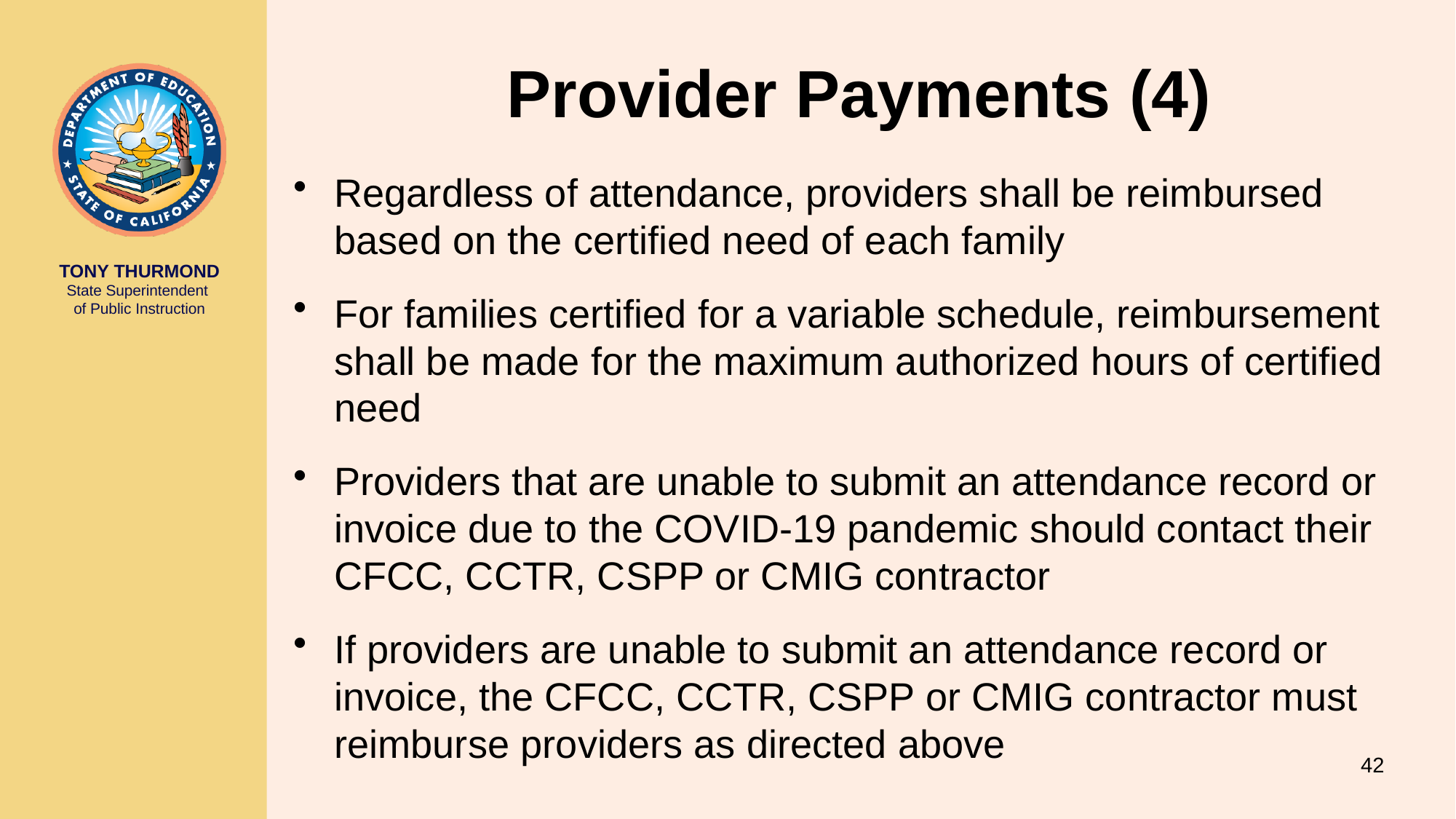

# Provider Payments (4)
Regardless of attendance, providers shall be reimbursed based on the certified need of each family
For families certified for a variable schedule, reimbursement shall be made for the maximum authorized hours of certified need
Providers that are unable to submit an attendance record or invoice due to the COVID-19 pandemic should contact their CFCC, CCTR, CSPP or CMIG contractor
If providers are unable to submit an attendance record or invoice, the CFCC, CCTR, CSPP or CMIG contractor must reimburse providers as directed above
42